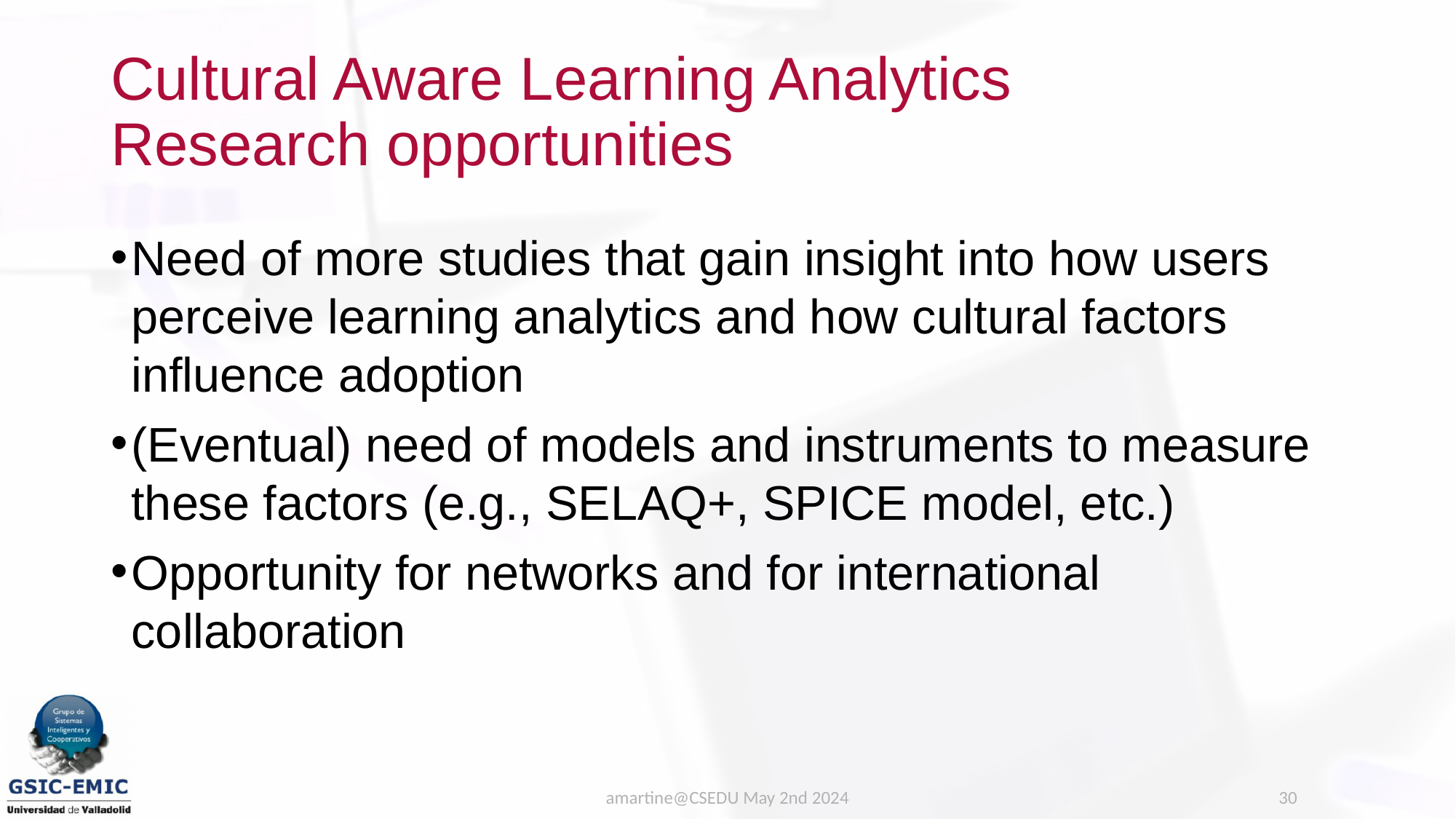

# Cultural Aware Learning Analytics Research opportunities
Need of more studies that gain insight into how users perceive learning analytics and how cultural factors influence adoption
(Eventual) need of models and instruments to measure these factors (e.g., SELAQ+, SPICE model, etc.)
Opportunity for networks and for international collaboration

amartine@CSEDU May 2nd 2024
30